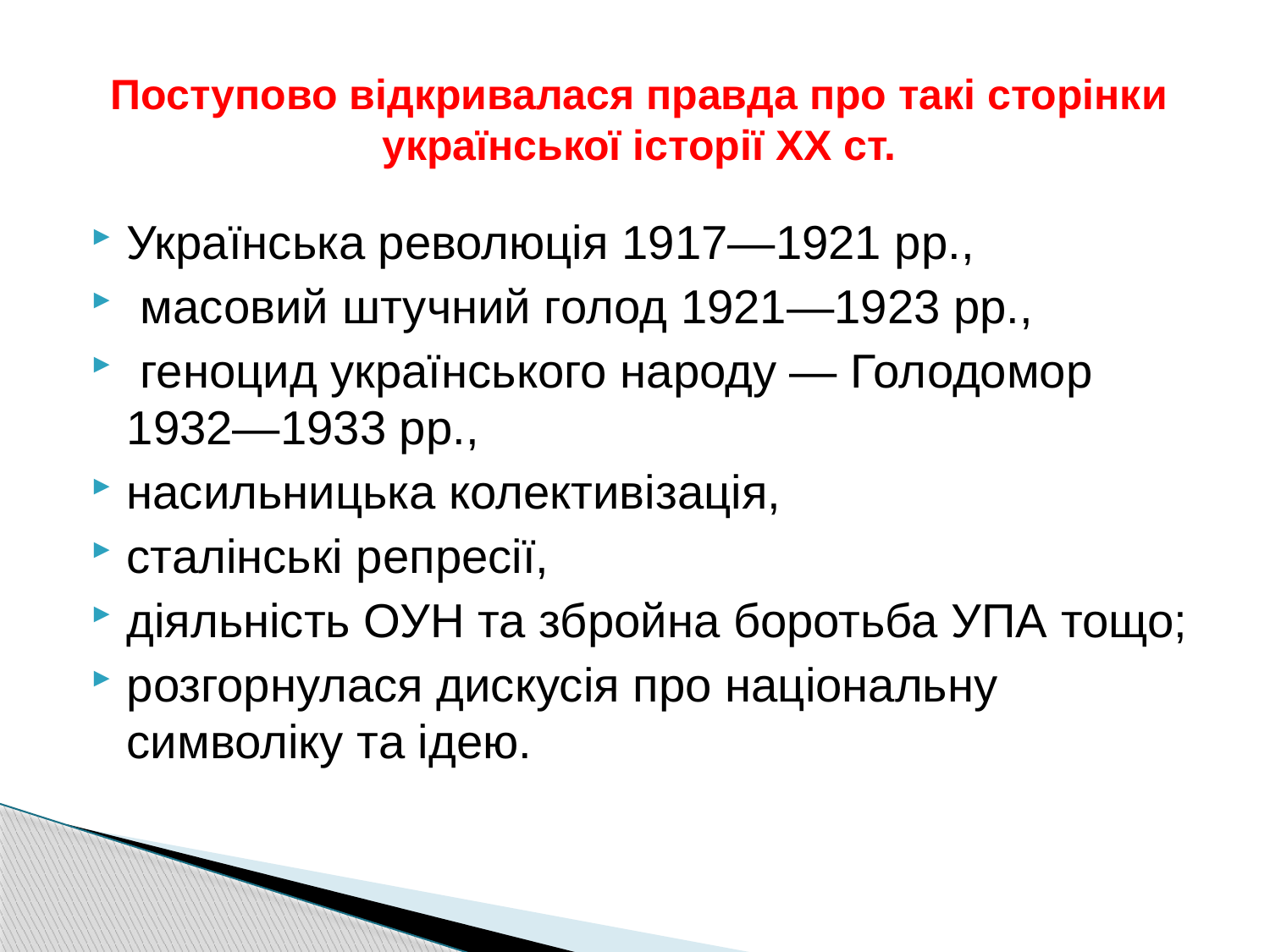

# Поступово відкривалася правда про такі сторінки української історії XX ст.
Українська революція 1917—1921 рр.,
 масовий штучний голод 1921—1923 рр.,
 геноцид українського народу — Голодомор 1932—1933 рр.,
насильницька колективізація,
сталінські репресії,
діяльність ОУН та збройна боротьба УПА тощо;
розгорнулася дискусія про національну символіку та ідею.